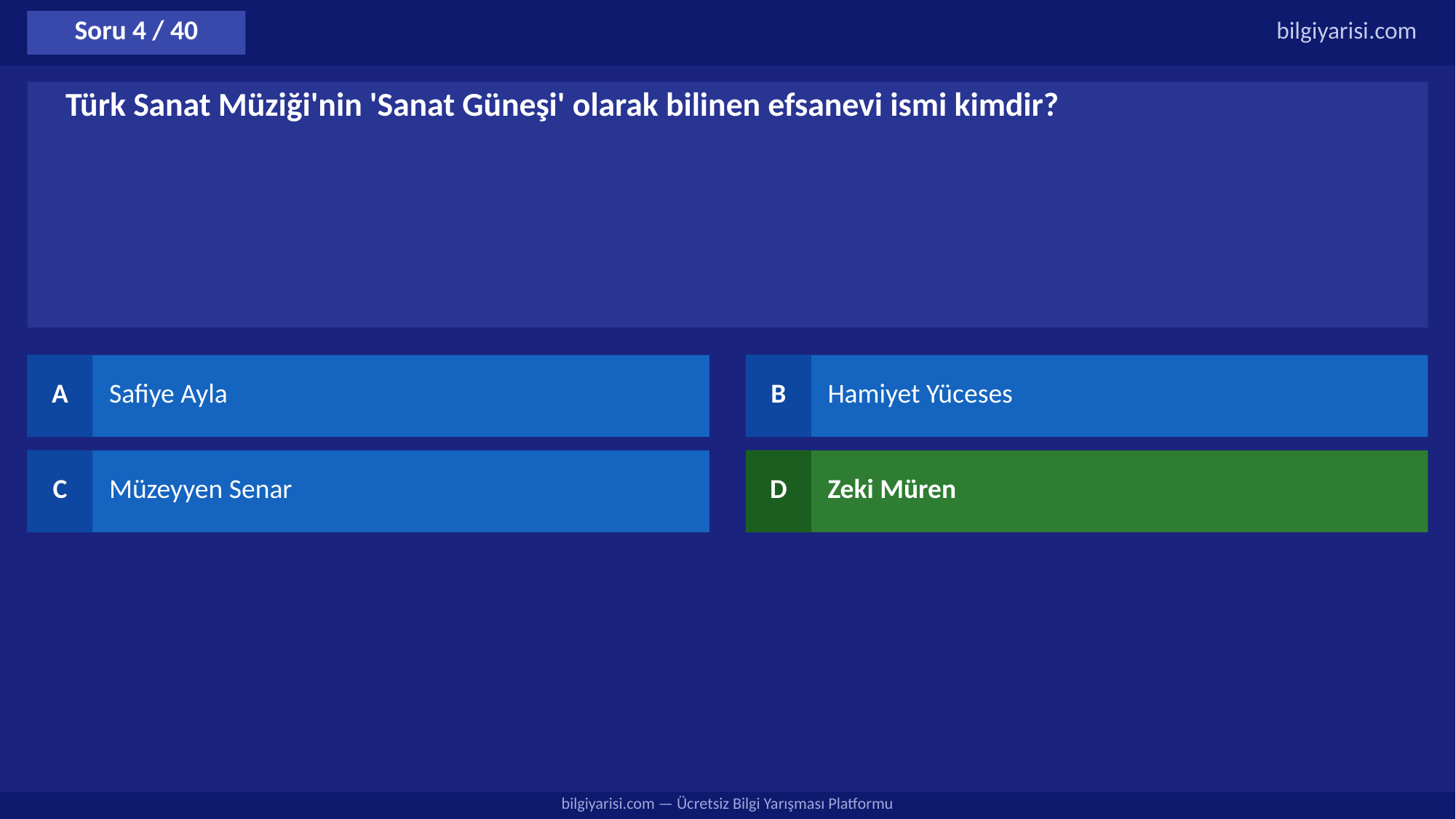

Soru 4 / 40
bilgiyarisi.com

Türk Sanat Müziği'nin 'Sanat Güneşi' olarak bilinen efsanevi ismi kimdir?

A
Safiye Ayla

B
Hamiyet Yüceses

C
Müzeyyen Senar

D
Zeki Müren
bilgiyarisi.com — Ücretsiz Bilgi Yarışması Platformu